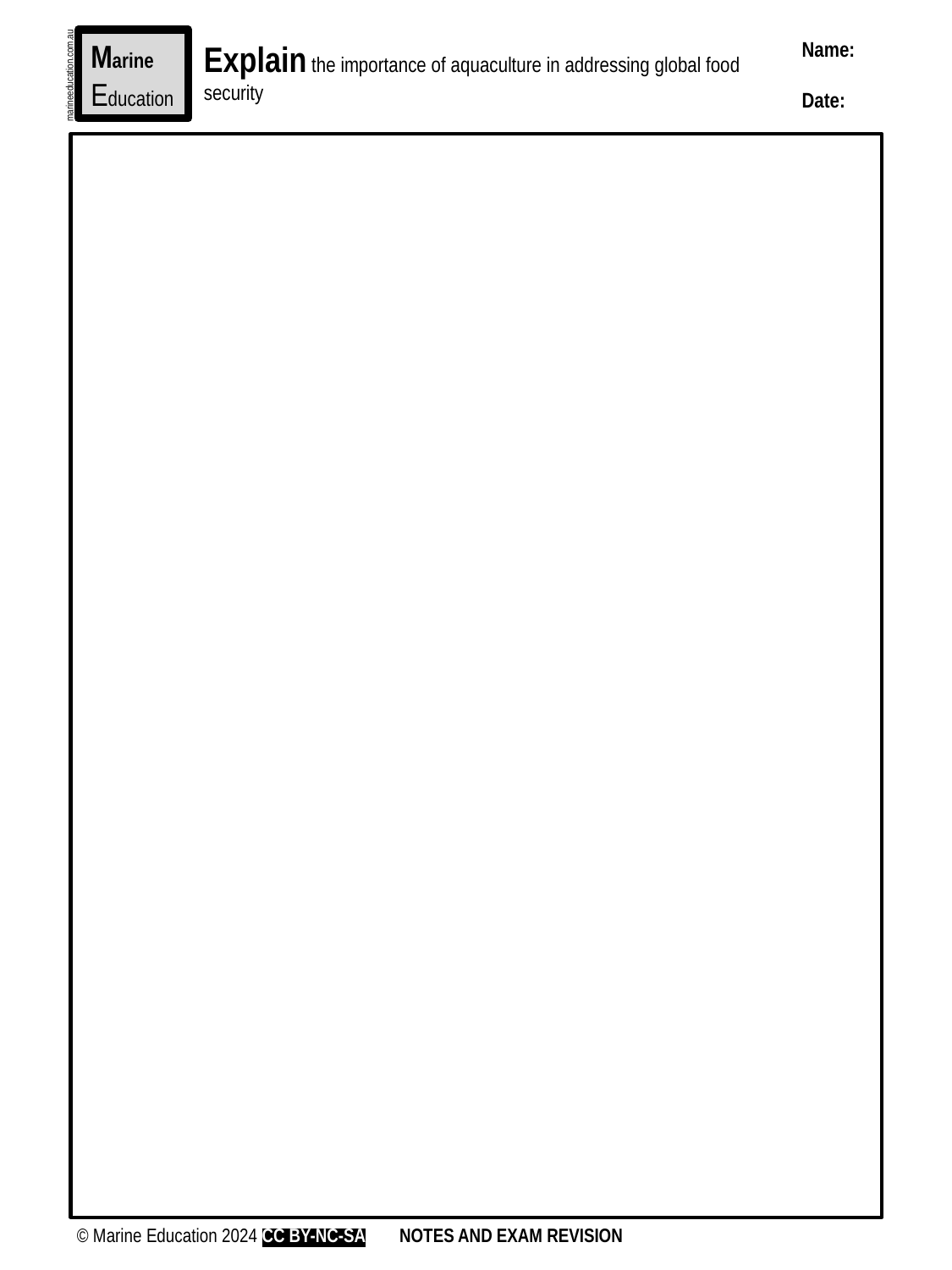

Name:

Date:
Marine
Education
Explain the importance of aquaculture in addressing global food security
marineeducation.com.au

© Marine Education 2024 CC BY-NC-SA
NOTES AND EXAM REVISION